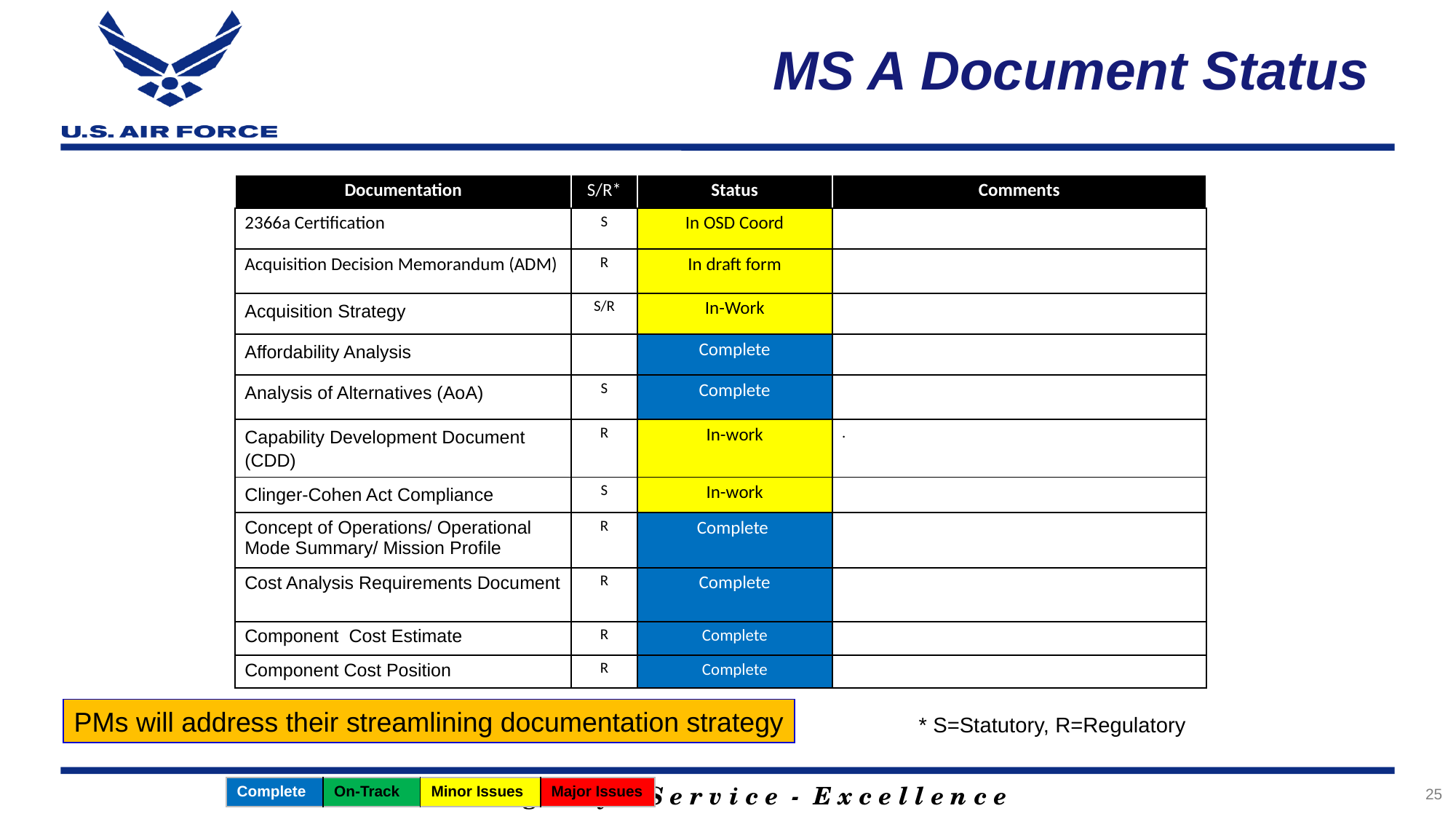

# MS A Document Status
| Documentation | S/R\* | Status | Comments |
| --- | --- | --- | --- |
| 2366a Certification | S | In OSD Coord |  |
| Acquisition Decision Memorandum (ADM) | R | In draft form |  |
| Acquisition Strategy | S/R | In-Work |  |
| Affordability Analysis |  | Complete |  |
| Analysis of Alternatives (AoA) | S | Complete |  |
| Capability Development Document (CDD) | R | In-work | . |
| Clinger-Cohen Act Compliance | S | In-work |  |
| Concept of Operations/ Operational Mode Summary/ Mission Profile | R | Complete |  |
| Cost Analysis Requirements Document | R | Complete |  |
| Component Cost Estimate | R | Complete |  |
| Component Cost Position | R | Complete |  |
PMs will address their streamlining documentation strategy
* S=Statutory, R=Regulatory
| Complete | On-Track | Minor Issues | Major Issues |
| --- | --- | --- | --- |
25